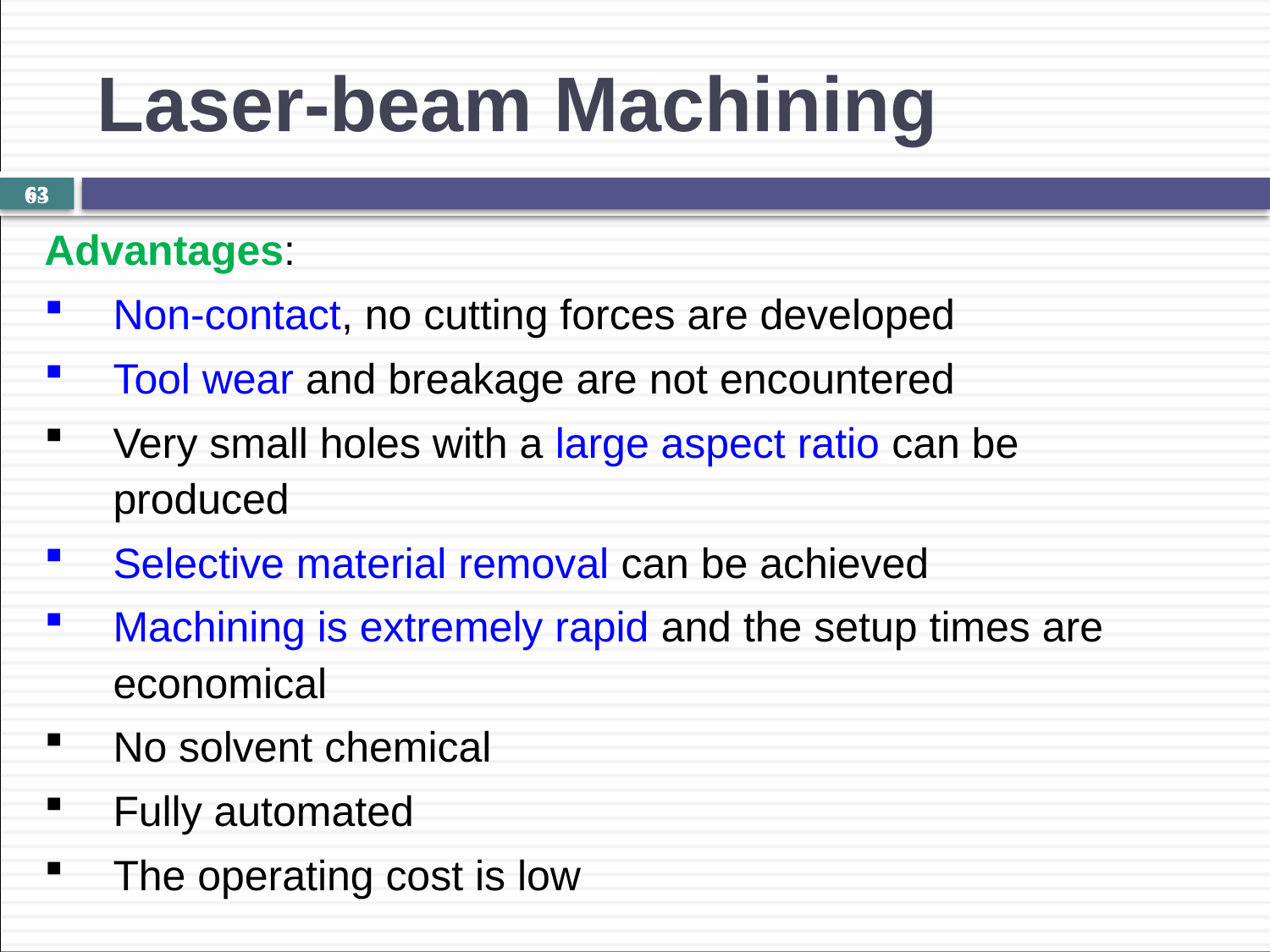

# Laser-beam Machining
63
Advantages:
Non-contact, no cutting forces are developed
Tool wear and breakage are not encountered
Very small holes with a large aspect ratio can be produced
Selective material removal can be achieved
Machining is extremely rapid and the setup times are economical
No solvent chemical
Fully automated
The operating cost is low
63